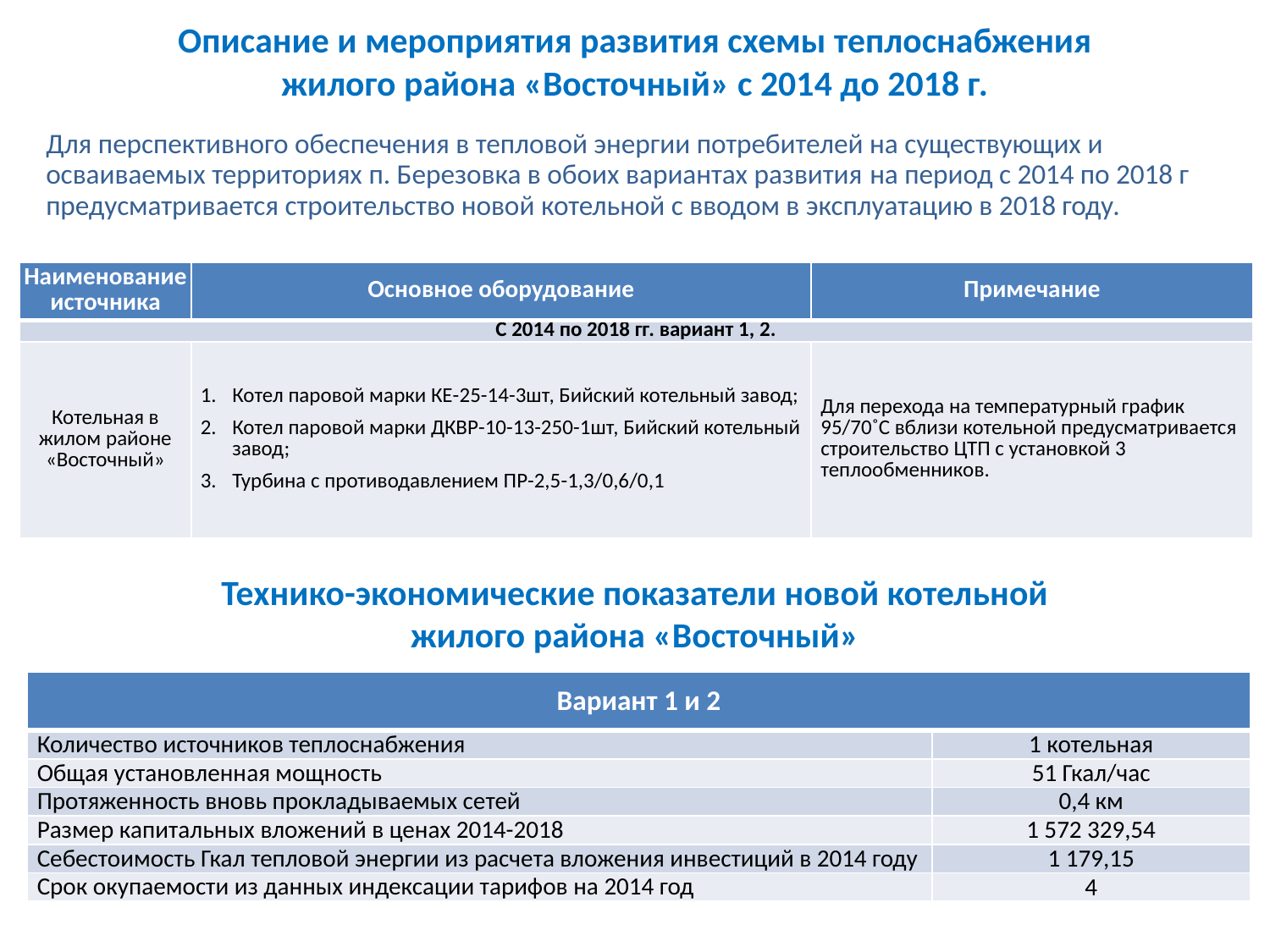

# Описание и мероприятия развития схемы теплоснабжения жилого района «Восточный» с 2014 до 2018 г.
Для перспективного обеспечения в тепловой энергии потребителей на существующих и осваиваемых территориях п. Березовка в обоих вариантах развития на период с 2014 по 2018 г предусматривается строительство новой котельной с вводом в эксплуатацию в 2018 году.
| Наименование источника | Основное оборудование | Примечание |
| --- | --- | --- |
| С 2014 по 2018 гг. вариант 1, 2. |  |  |
| Котельная в жилом районе «Восточный» | Котел паровой марки КЕ-25-14-3шт, Бийский котельный завод; Котел паровой марки ДКВР-10-13-250-1шт, Бийский котельный завод; Турбина с противодавлением ПР-2,5-1,3/0,6/0,1 | Для перехода на температурный график 95/70˚С вблизи котельной предусматривается строительство ЦТП с установкой 3 теплообменников. |
Технико-экономические показатели новой котельной
жилого района «Восточный»
| Вариант 1 и 2 |  |
| --- | --- |
| Количество источников теплоснабжения | 1 котельная |
| Общая установленная мощность | 51 Гкал/час |
| Протяженность вновь прокладываемых сетей | 0,4 км |
| Размер капитальных вложений в ценах 2014-2018 | 1 572 329,54 |
| Себестоимость Гкал тепловой энергии из расчета вложения инвестиций в 2014 году | 1 179,15 |
| Срок окупаемости из данных индексации тарифов на 2014 год | 4 |